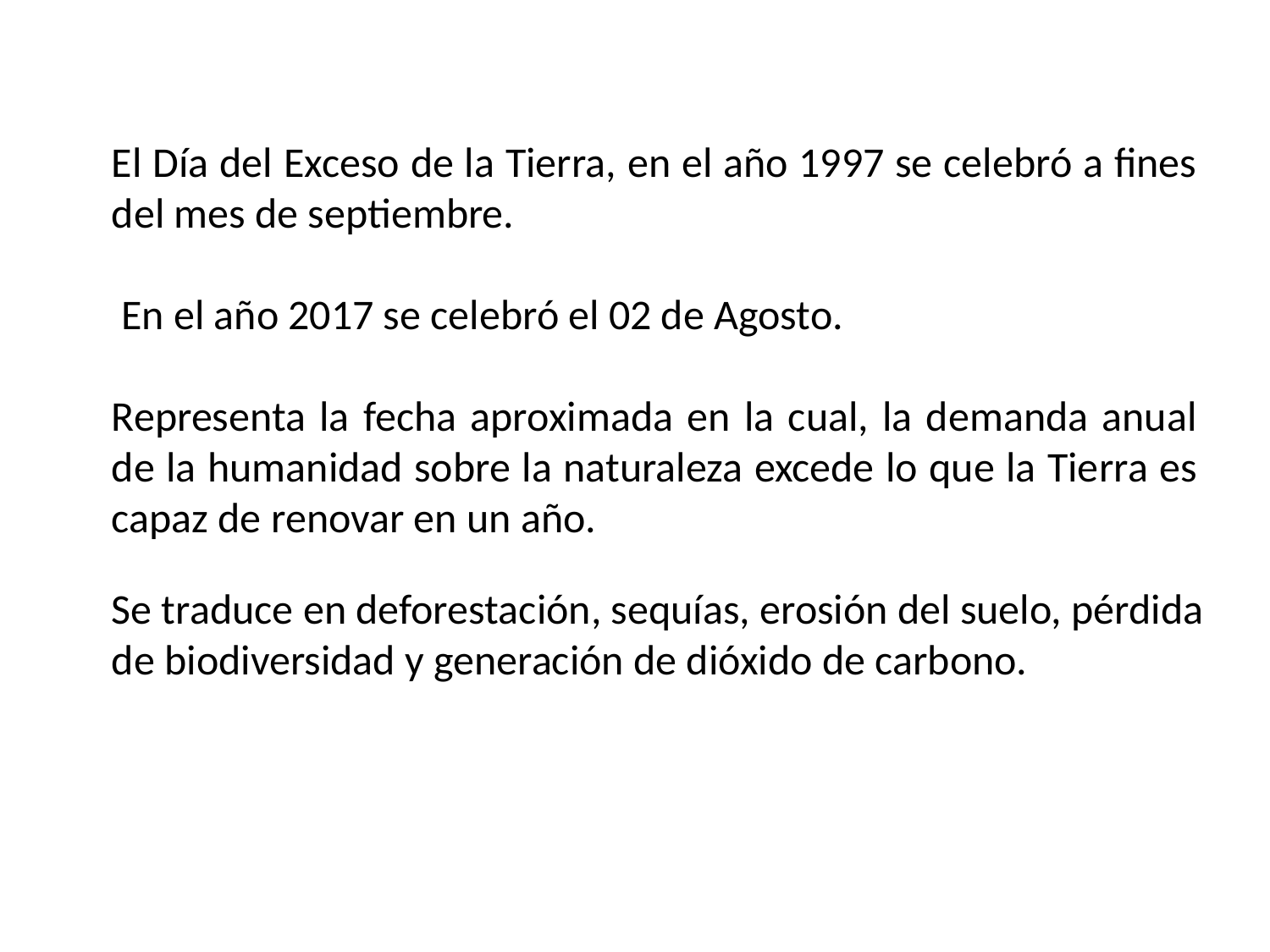

El Día del Exceso de la Tierra, en el año 1997 se celebró a fines del mes de septiembre.

 En el año 2017 se celebró el 02 de Agosto.

Representa la fecha aproximada en la cual, la demanda anual de la humanidad sobre la naturaleza excede lo que la Tierra es capaz de renovar en un año.

Se traduce en deforestación, sequías, erosión del suelo, pérdida de biodiversidad y generación de dióxido de carbono.